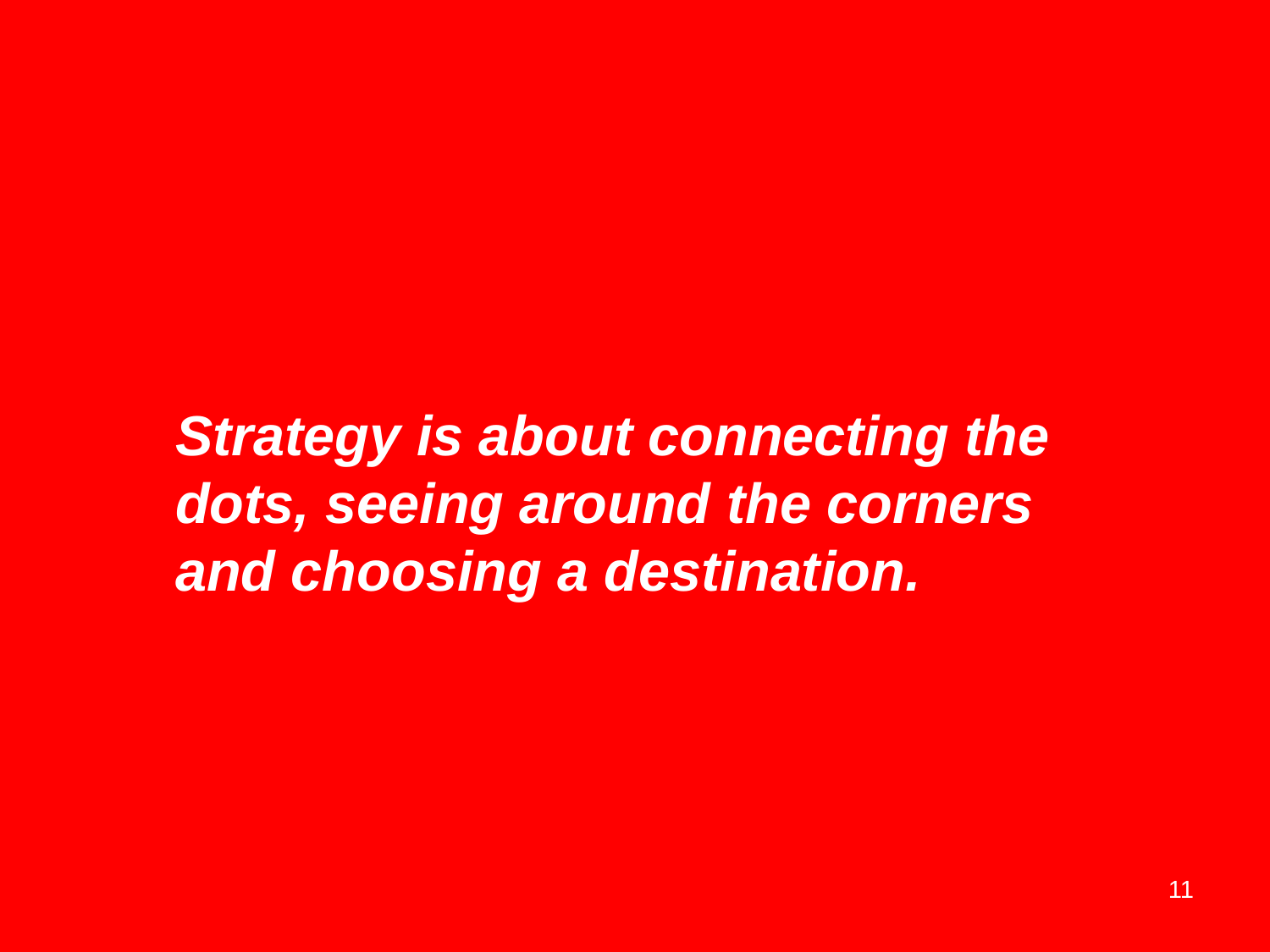

# Strategy is about connecting the dots, seeing around the corners and choosing a destination.
11